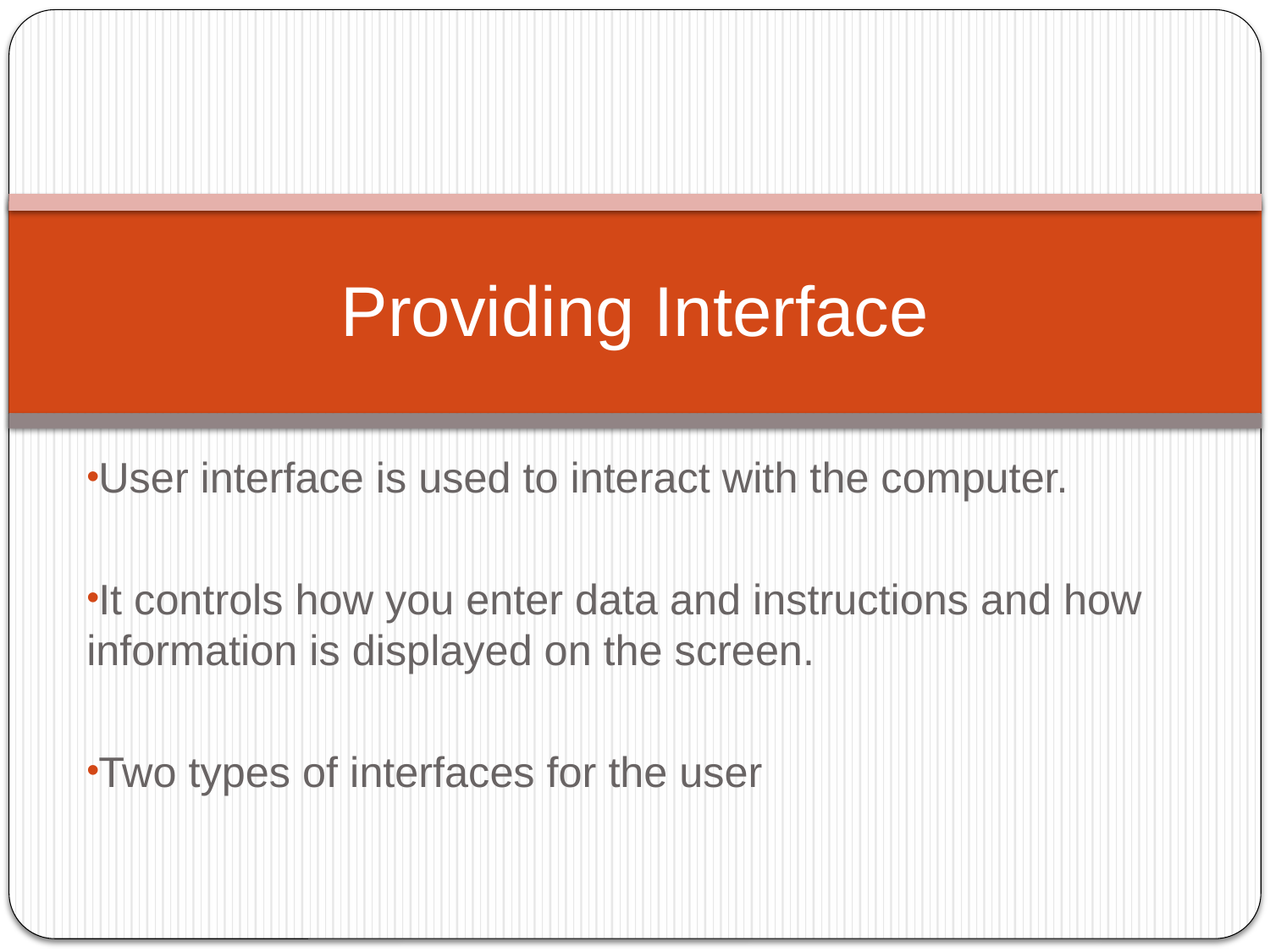

# Providing Interface
User interface is used to interact with the computer.

It controls how you enter data and instructions and how information is displayed on the screen.

Two types of interfaces for the user